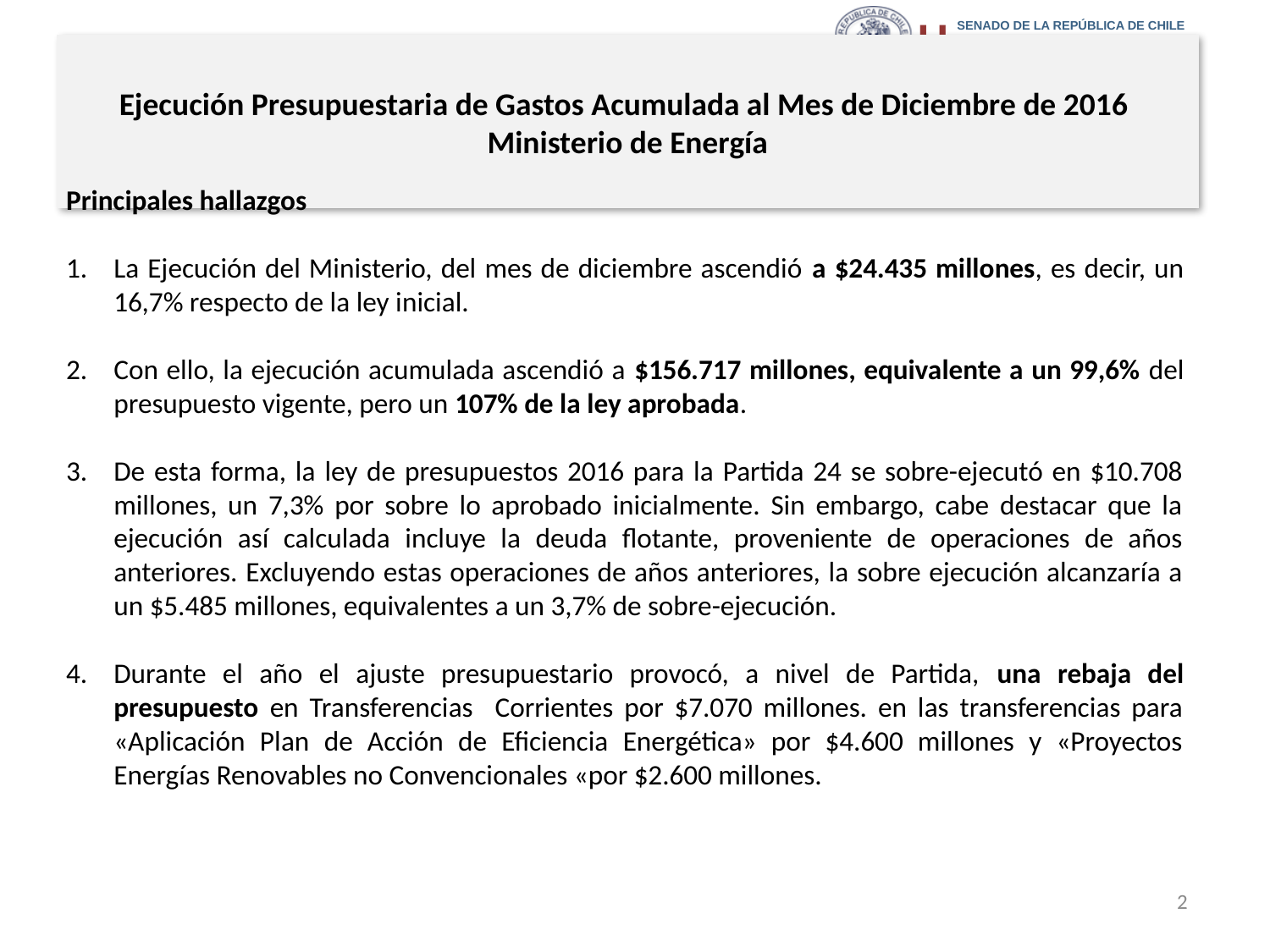

# Ejecución Presupuestaria de Gastos Acumulada al Mes de Diciembre de 2016 Ministerio de Energía
Principales hallazgos

La Ejecución del Ministerio, del mes de diciembre ascendió a $24.435 millones, es decir, un 16,7% respecto de la ley inicial.

Con ello, la ejecución acumulada ascendió a $156.717 millones, equivalente a un 99,6% del presupuesto vigente, pero un 107% de la ley aprobada.

De esta forma, la ley de presupuestos 2016 para la Partida 24 se sobre-ejecutó en $10.708 millones, un 7,3% por sobre lo aprobado inicialmente. Sin embargo, cabe destacar que la ejecución así calculada incluye la deuda flotante, proveniente de operaciones de años anteriores. Excluyendo estas operaciones de años anteriores, la sobre ejecución alcanzaría a un $5.485 millones, equivalentes a un 3,7% de sobre-ejecución.

Durante el año el ajuste presupuestario provocó, a nivel de Partida, una rebaja del presupuesto en Transferencias  Corrientes por $7.070 millones. en las transferencias para «Aplicación Plan de Acción de Eficiencia Energética» por $4.600 millones y «Proyectos Energías Renovables no Convencionales «por $2.600 millones.

2